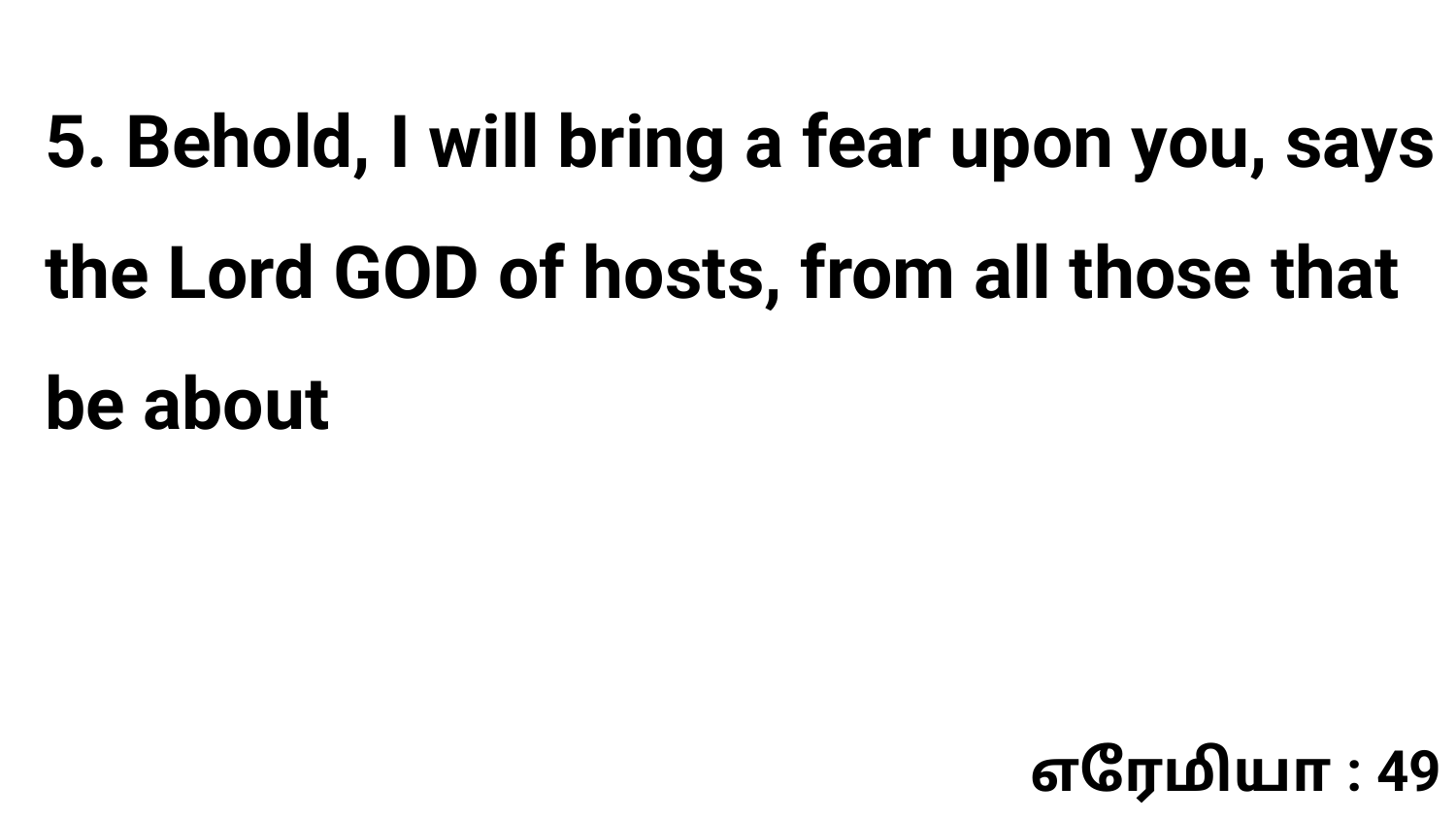

5. Behold, I will bring a fear upon you, says the Lord GOD of hosts, from all those that be about
எரேமியா : 49